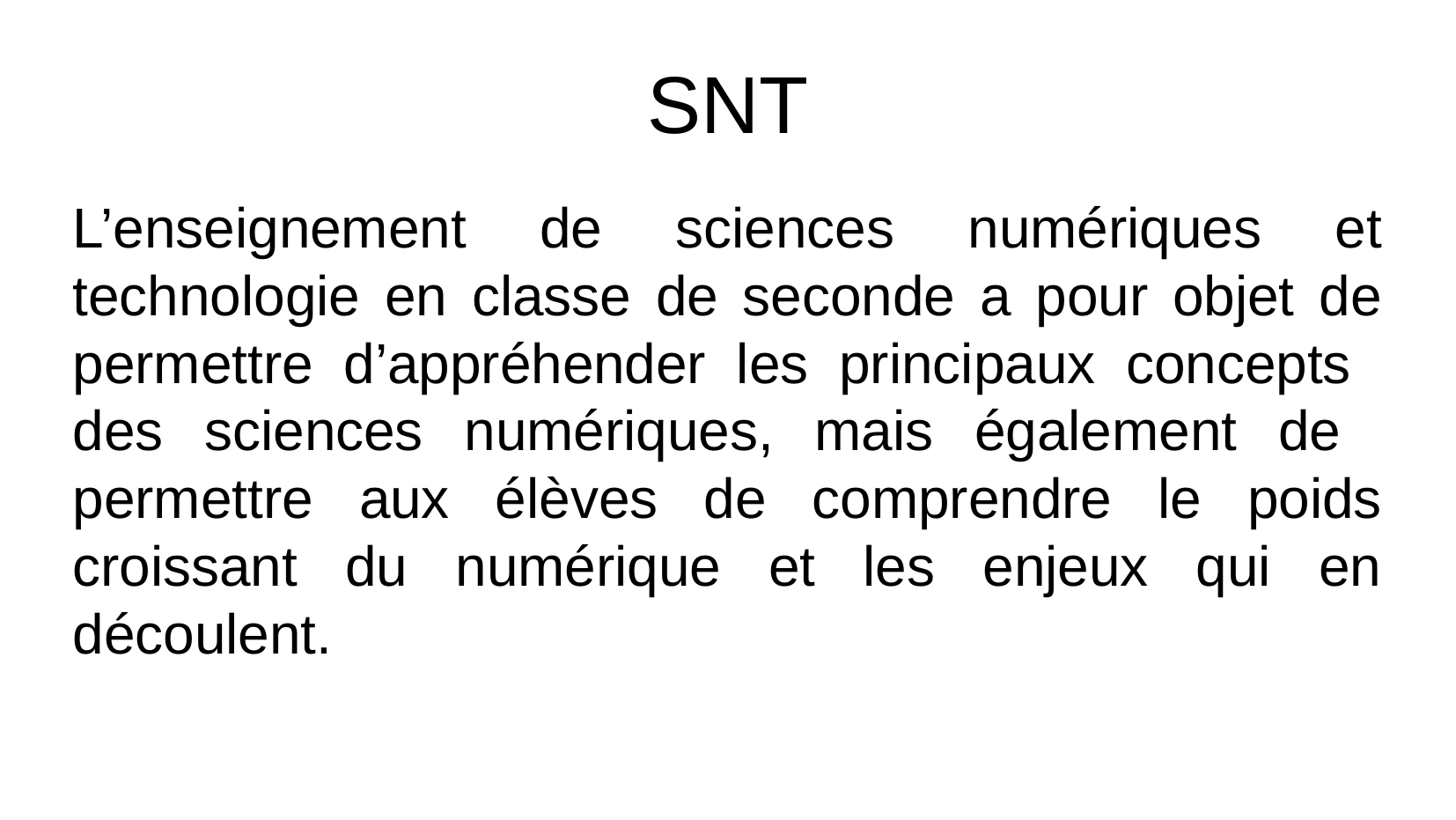

SNT
L’enseignement de sciences numériques et technologie en classe de seconde a pour objet de permettre d’appréhender les principaux concepts  des sciences numériques, mais également de  permettre aux élèves de comprendre le poids croissant du numérique et les enjeux qui en découlent.